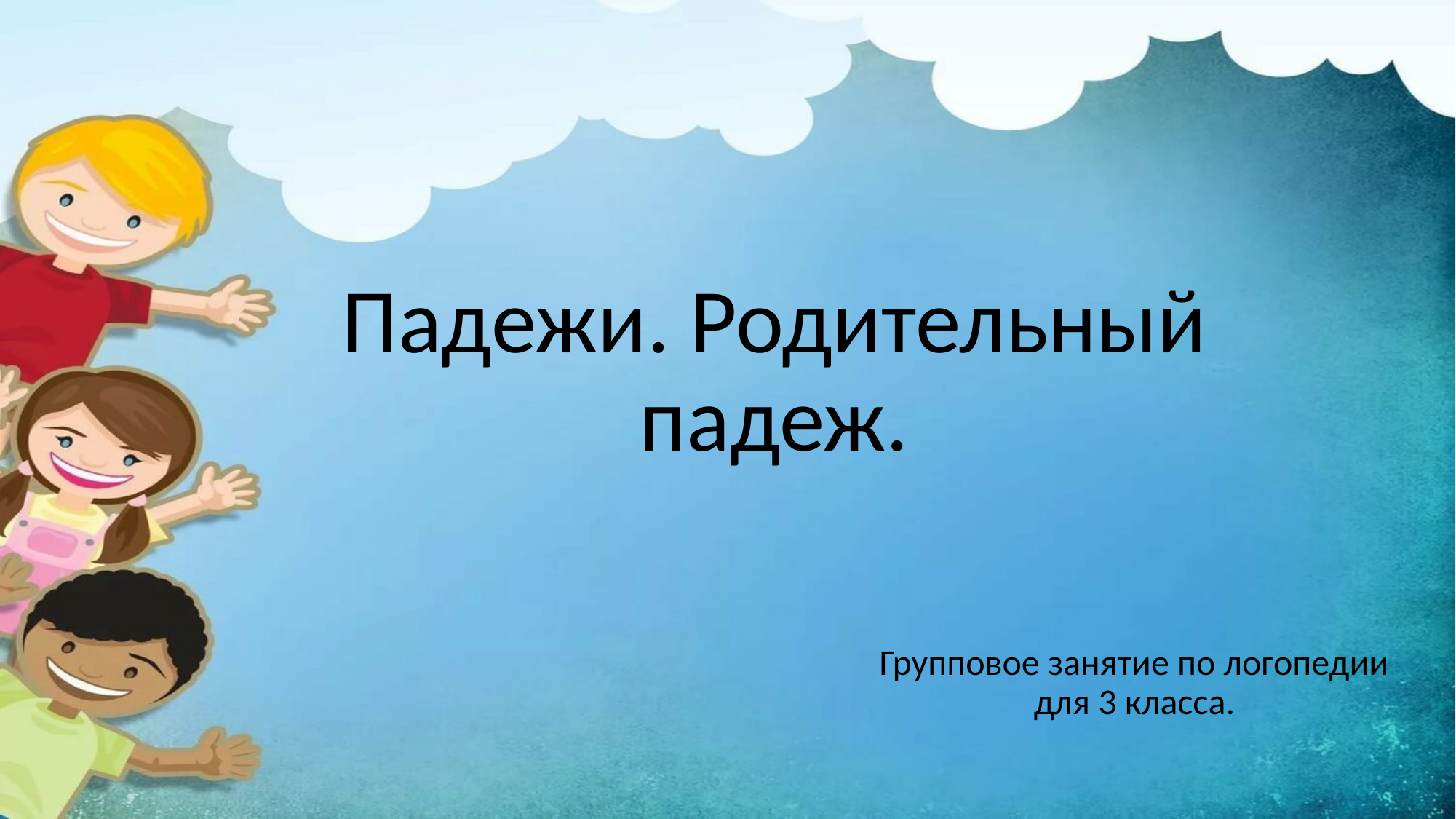

# Падежи. Родительный падеж.
Групповое занятие по логопедии для 3 класса.